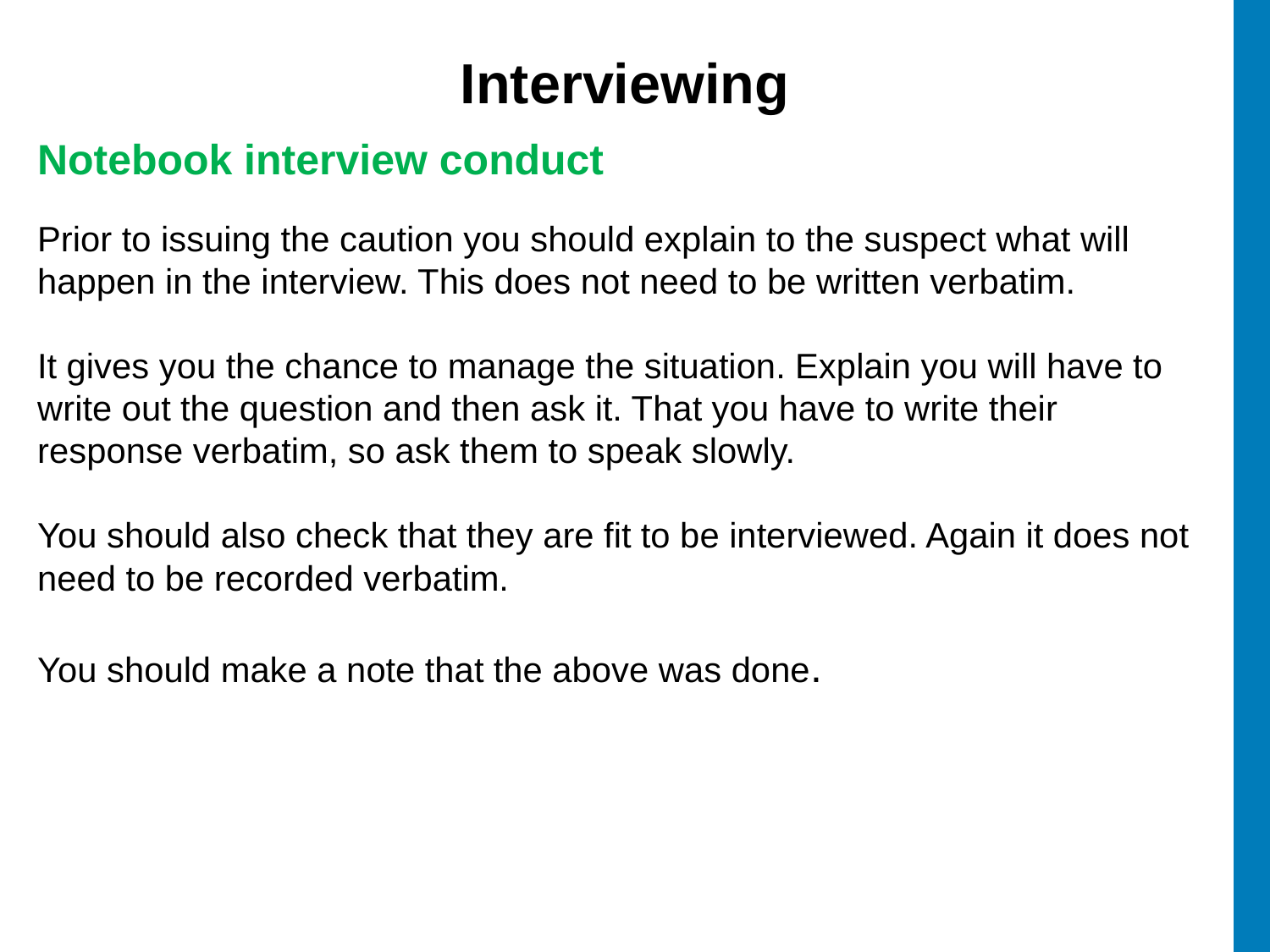

# Interviewing
Notebook interview conduct

Prior to issuing the caution you should explain to the suspect what will happen in the interview. This does not need to be written verbatim.

It gives you the chance to manage the situation. Explain you will have to write out the question and then ask it. That you have to write their response verbatim, so ask them to speak slowly.

You should also check that they are fit to be interviewed. Again it does not need to be recorded verbatim.

You should make a note that the above was done.